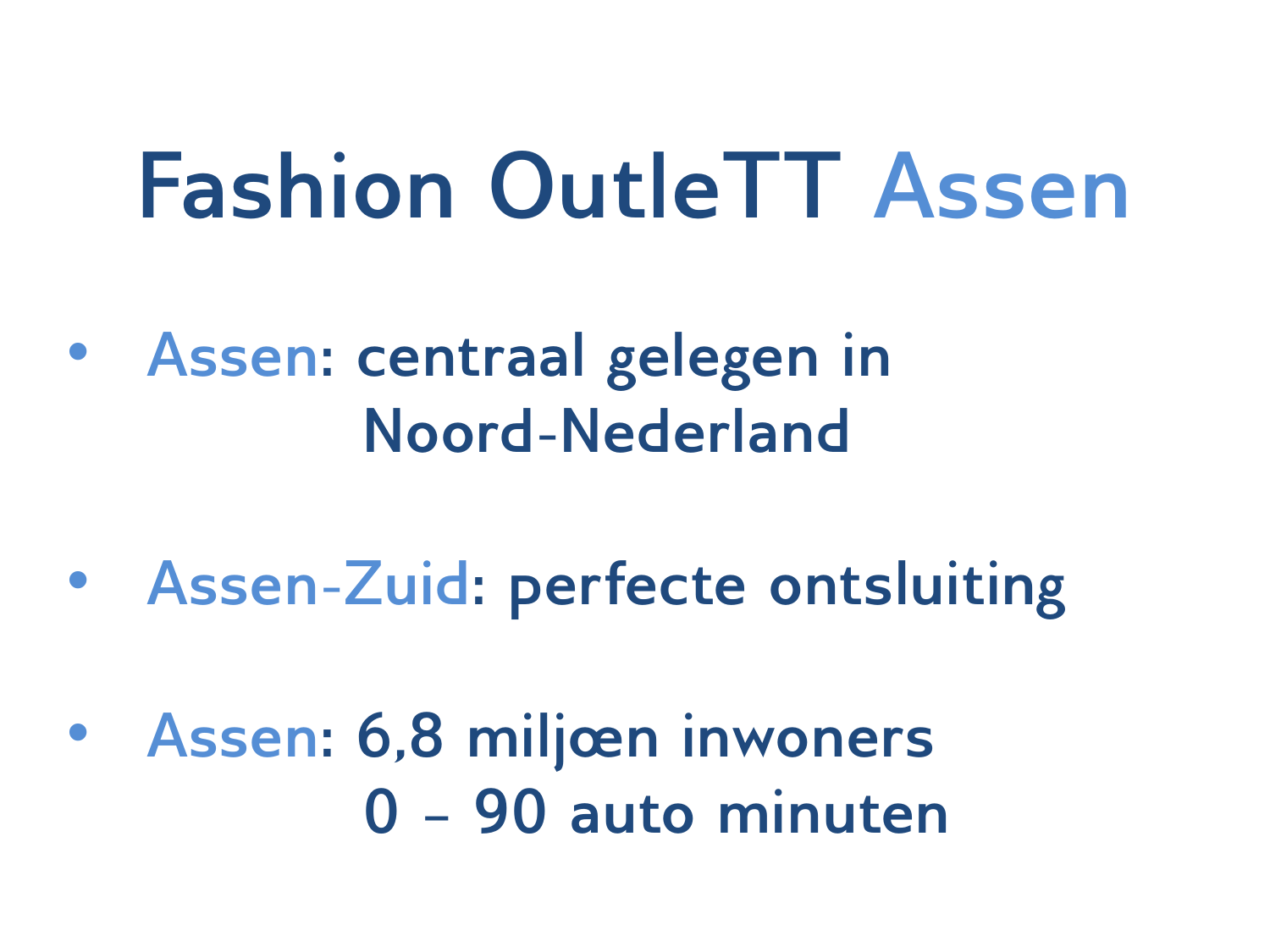

Fashion OutleTT Assen

Assen: centraal gelegen in
		  Noord-Nederland

Assen-Zuid: perfecte ontsluiting

Assen: 6,8 miljoen inwoners
		  0 – 90 auto minuten